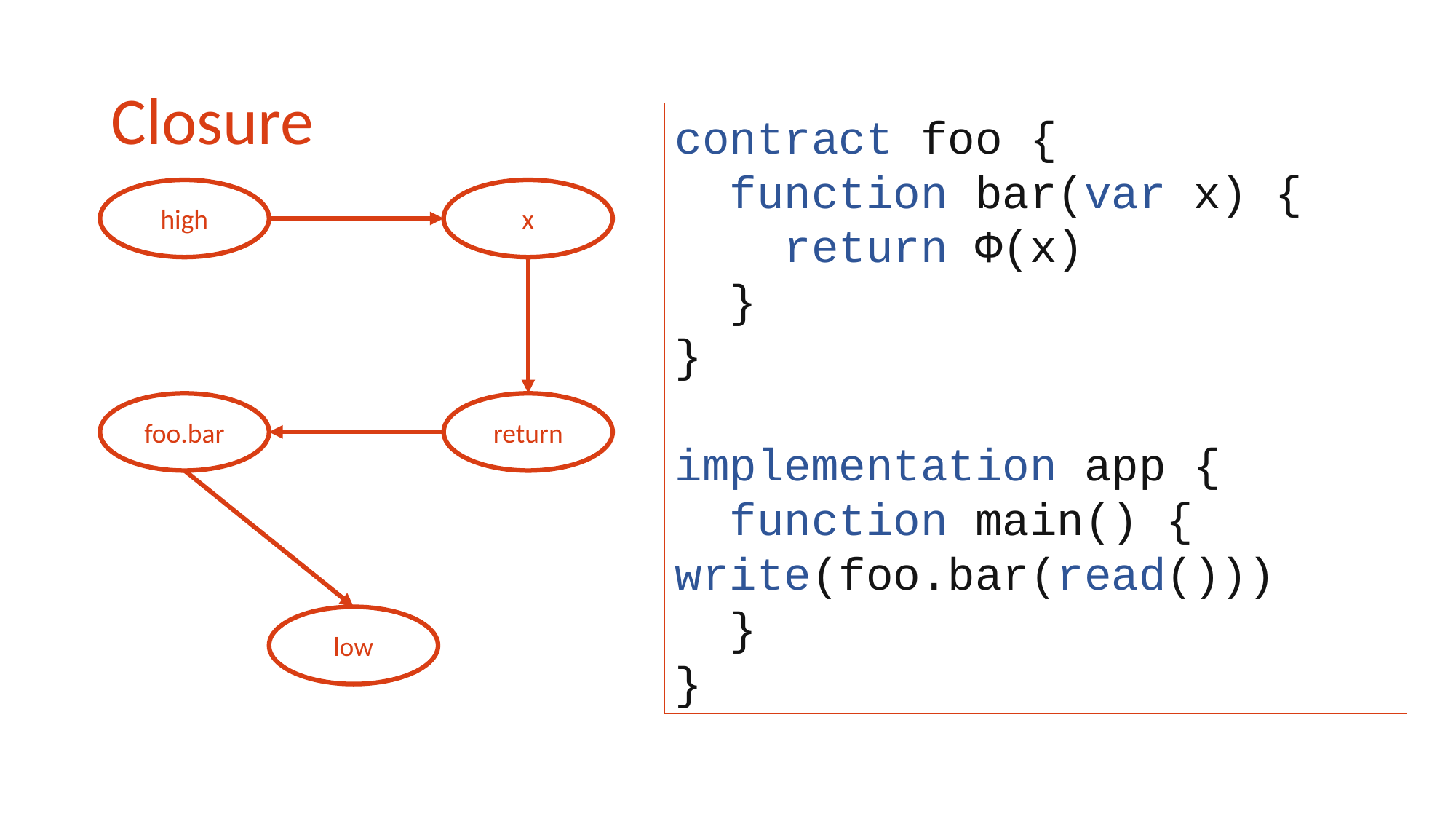

# Closure
contract foo {
  function bar(var x) {
    return Φ(x)
  }
}

implementation app {
  function main() {	write(foo.bar(read()))
  }
}
high
x
foo.bar
return
low